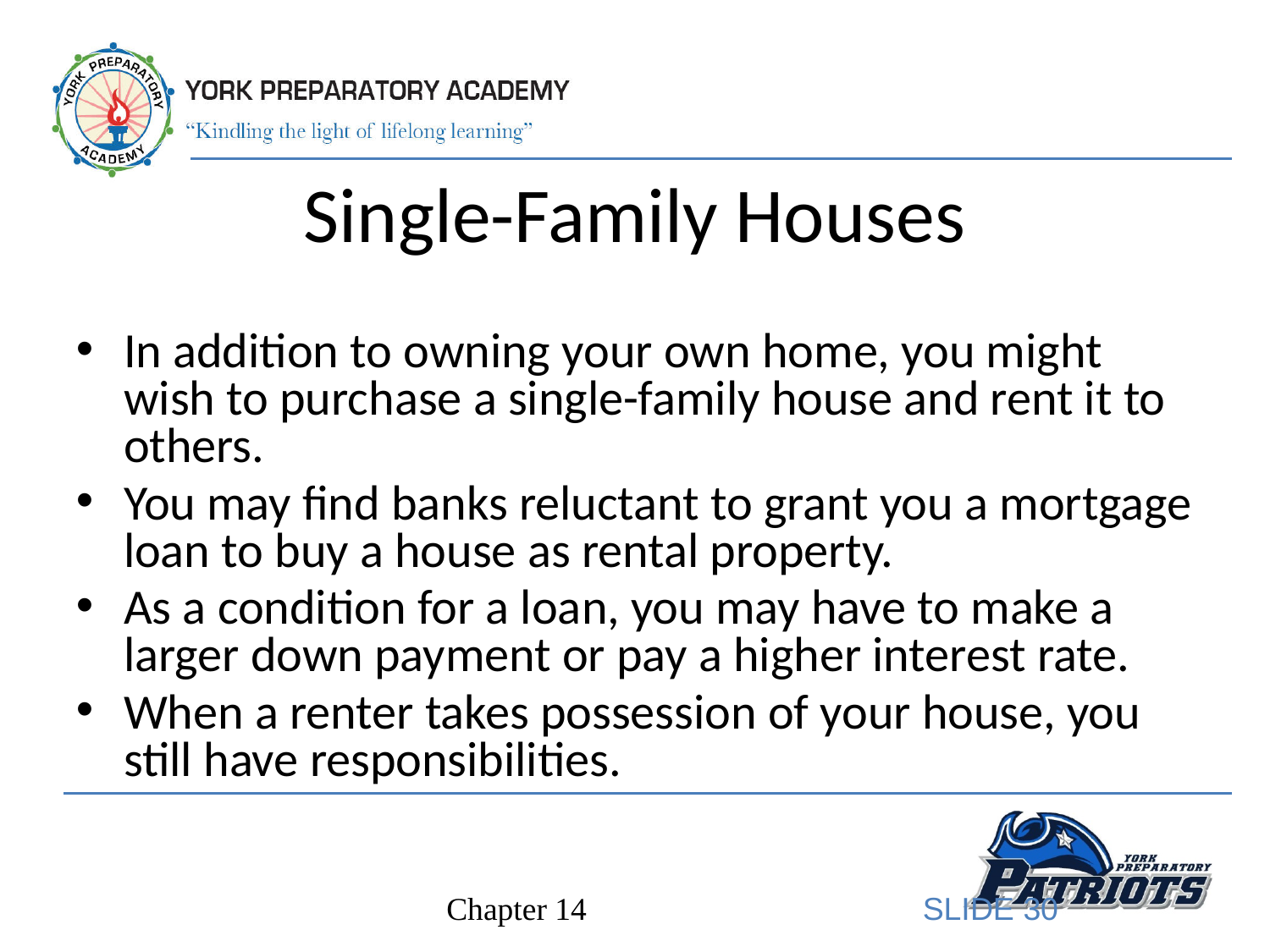

# Single-Family Houses
In addition to owning your own home, you might wish to purchase a single-family house and rent it to others.
You may find banks reluctant to grant you a mortgage loan to buy a house as rental property.
As a condition for a loan, you may have to make a larger down payment or pay a higher interest rate.
When a renter takes possession of your house, you still have responsibilities.
SLIDE 30
Chapter 14